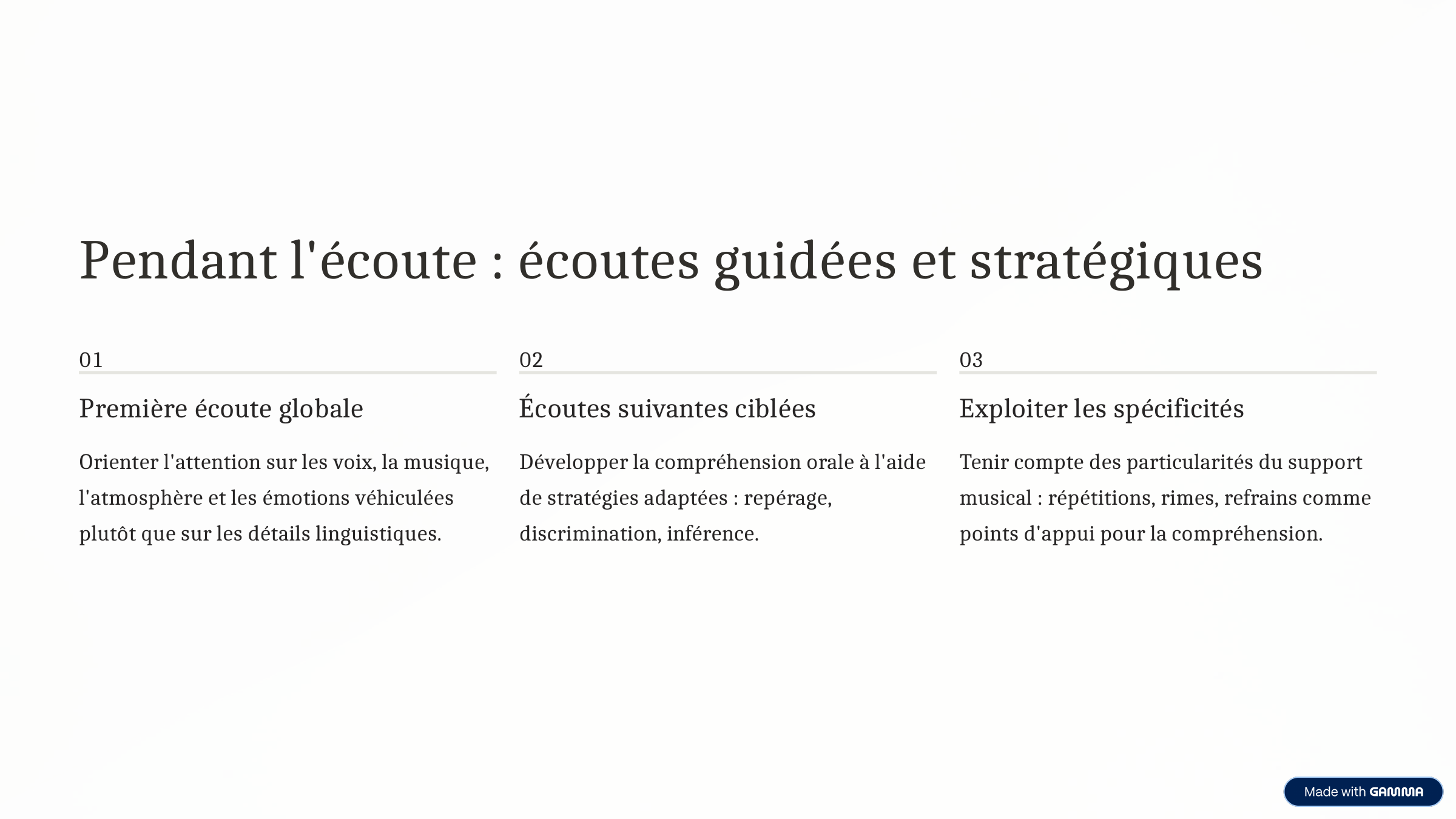

Pendant l'écoute : écoutes guidées et stratégiques
01
02
03

Première écoute globale
Écoutes suivantes ciblées
Exploiter les spécificités
Orienter l'attention sur les voix, la musique, l'atmosphère et les émotions véhiculées plutôt que sur les détails linguistiques.
Développer la compréhension orale à l'aide de stratégies adaptées : repérage, discrimination, inférence.
Tenir compte des particularités du support musical : répétitions, rimes, refrains comme points d'appui pour la compréhension.